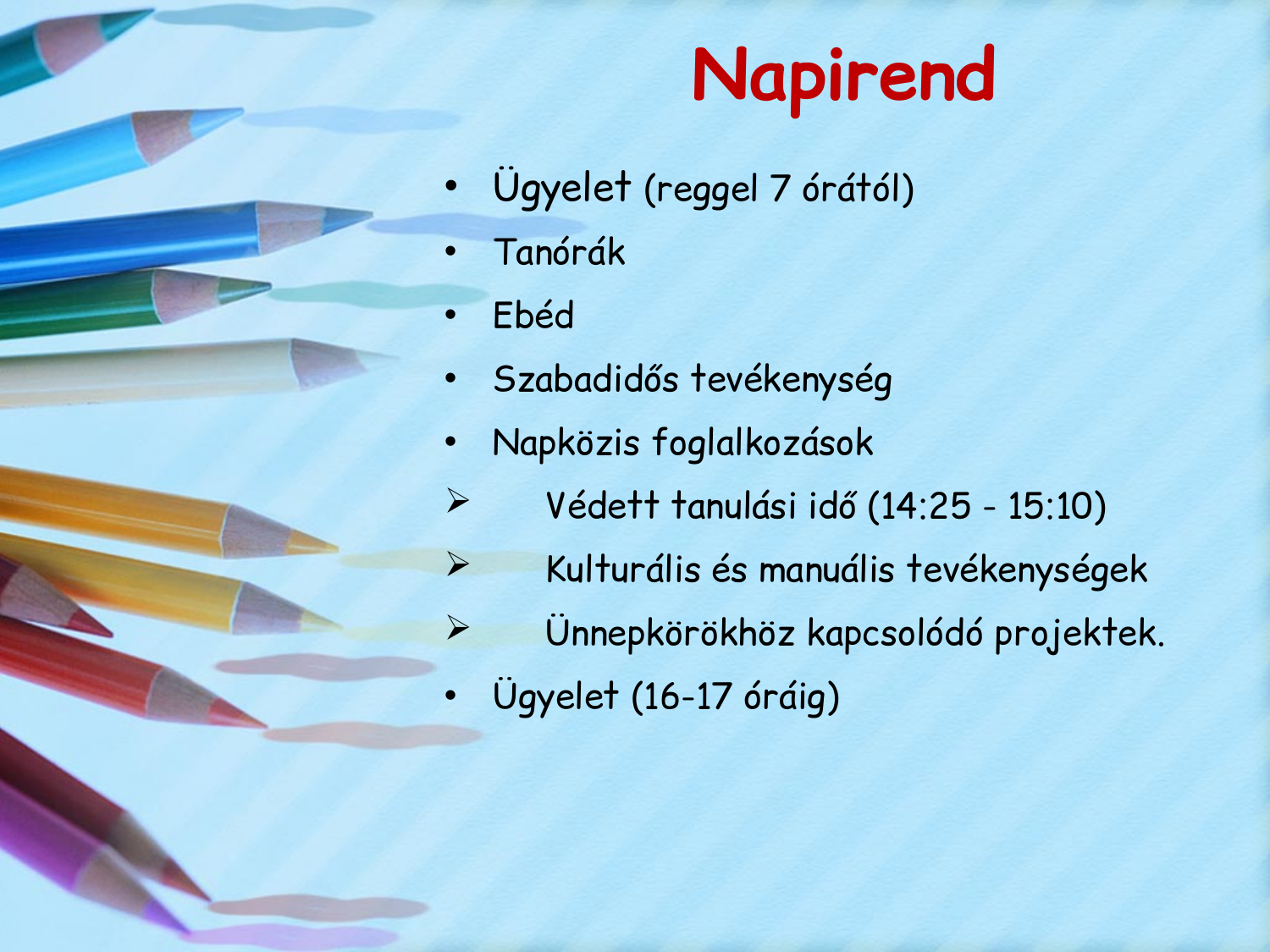

# Napirend
Ügyelet (reggel 7 órától)
Tanórák
Ebéd
Szabadidős tevékenység
Napközis foglalkozások
     Védett tanulási idő (14:25 - 15:10)
     Kulturális és manuális tevékenységek
     Ünnepkörökhöz kapcsolódó projektek.
Ügyelet (16-17 óráig)